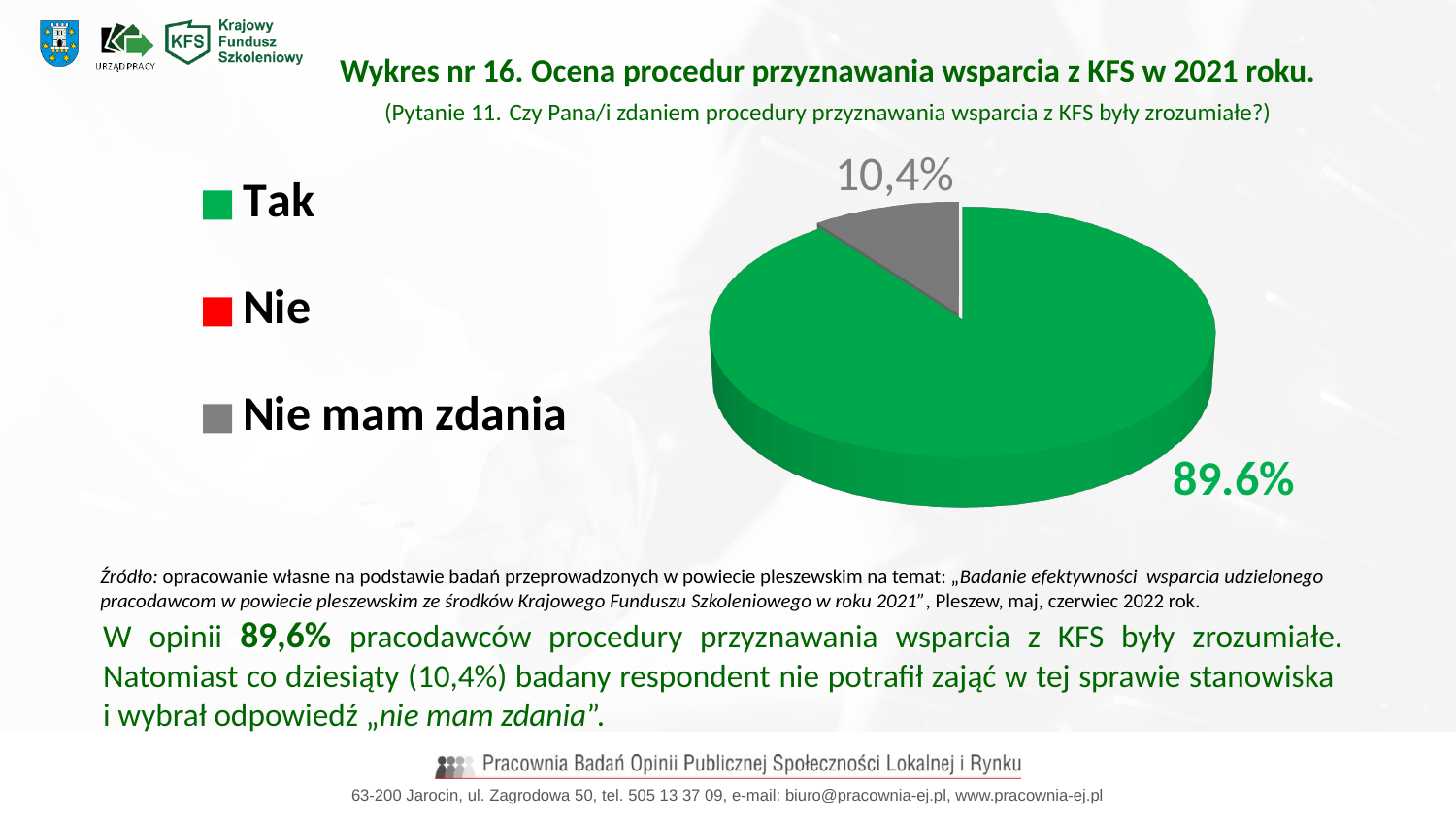

Wykres nr 16. Ocena procedur przyznawania wsparcia z KFS w 2021 roku.
(Pytanie 11. Czy Pana/i zdaniem procedury przyznawania wsparcia z KFS były zrozumiałe?)

[unsupported chart]

Źródło: opracowanie własne na podstawie badań przeprowadzonych w powiecie pleszewskim na temat: „Badanie efektywności  wsparcia udzielonego pracodawcom w powiecie pleszewskim ze środków Krajowego Funduszu Szkoleniowego w roku 2021”, Pleszew, maj, czerwiec 2022 rok.
W opinii 89,6% pracodawców procedury przyznawania wsparcia z KFS były zrozumiałe. Natomiast co dziesiąty (10,4%) badany respondent nie potrafił zająć w tej sprawie stanowiska
i wybrał odpowiedź „nie mam zdania”.